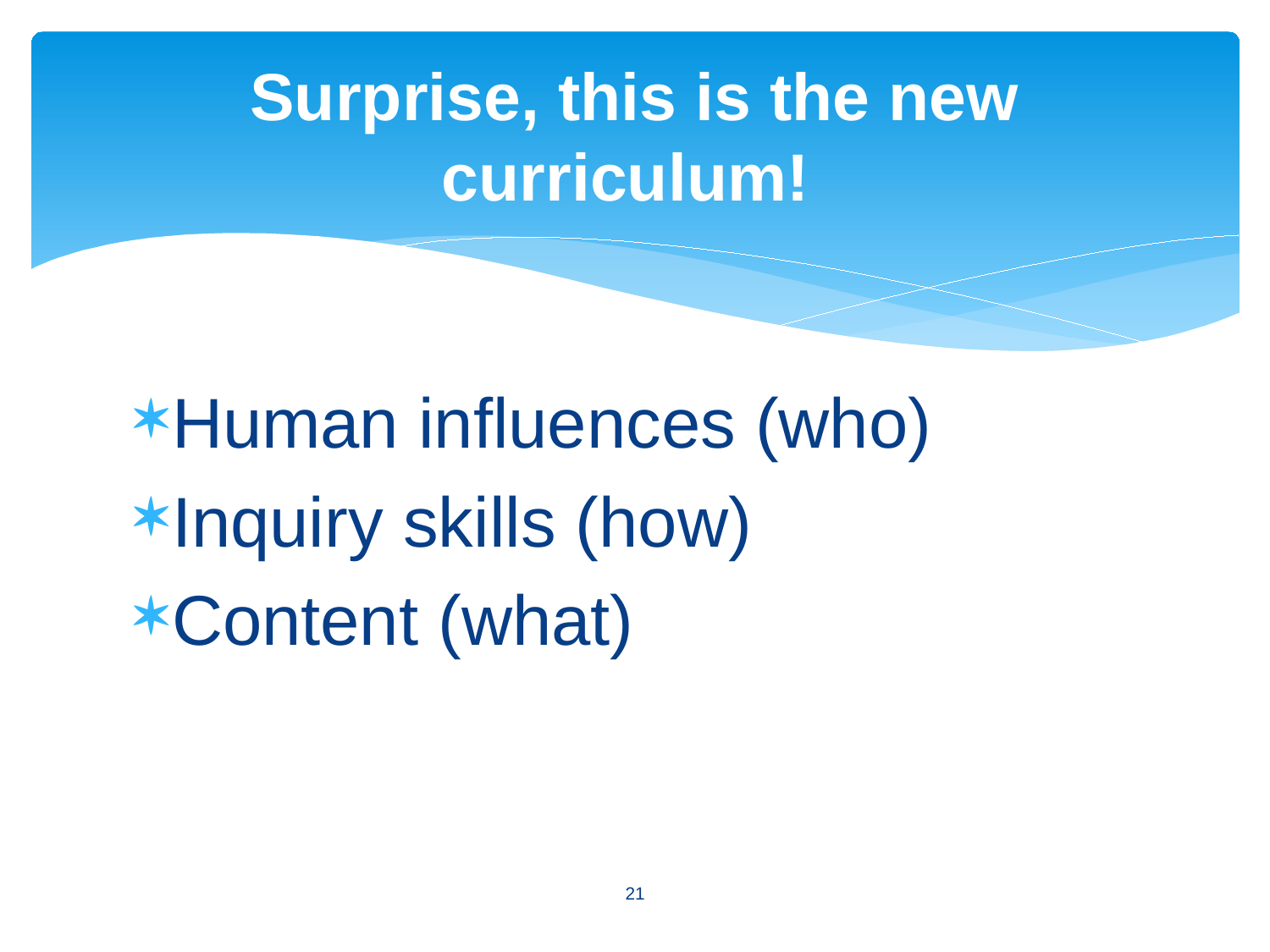

# Surprise, this is the new curriculum!
Human influences (who)
Inquiry skills (how)
Content (what)

21